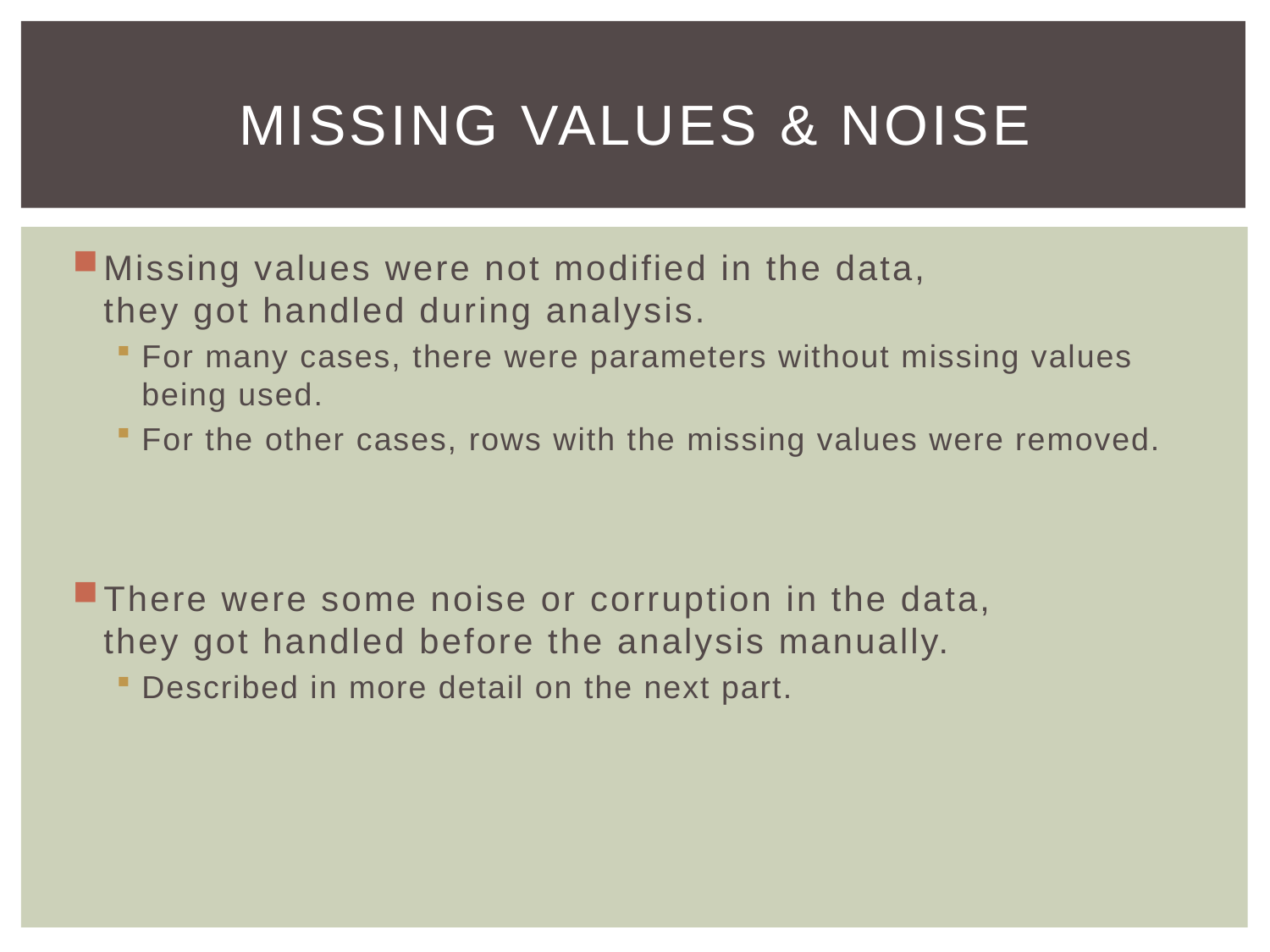

# MISSING VALUES & NOISE
Missing values were not modified in the data,
they got handled during analysis.
For many cases, there were parameters without missing values being used.
For the other cases, rows with the missing values were removed.

There were some noise or corruption in the data,
they got handled before the analysis manually.
Described in more detail on the next part.